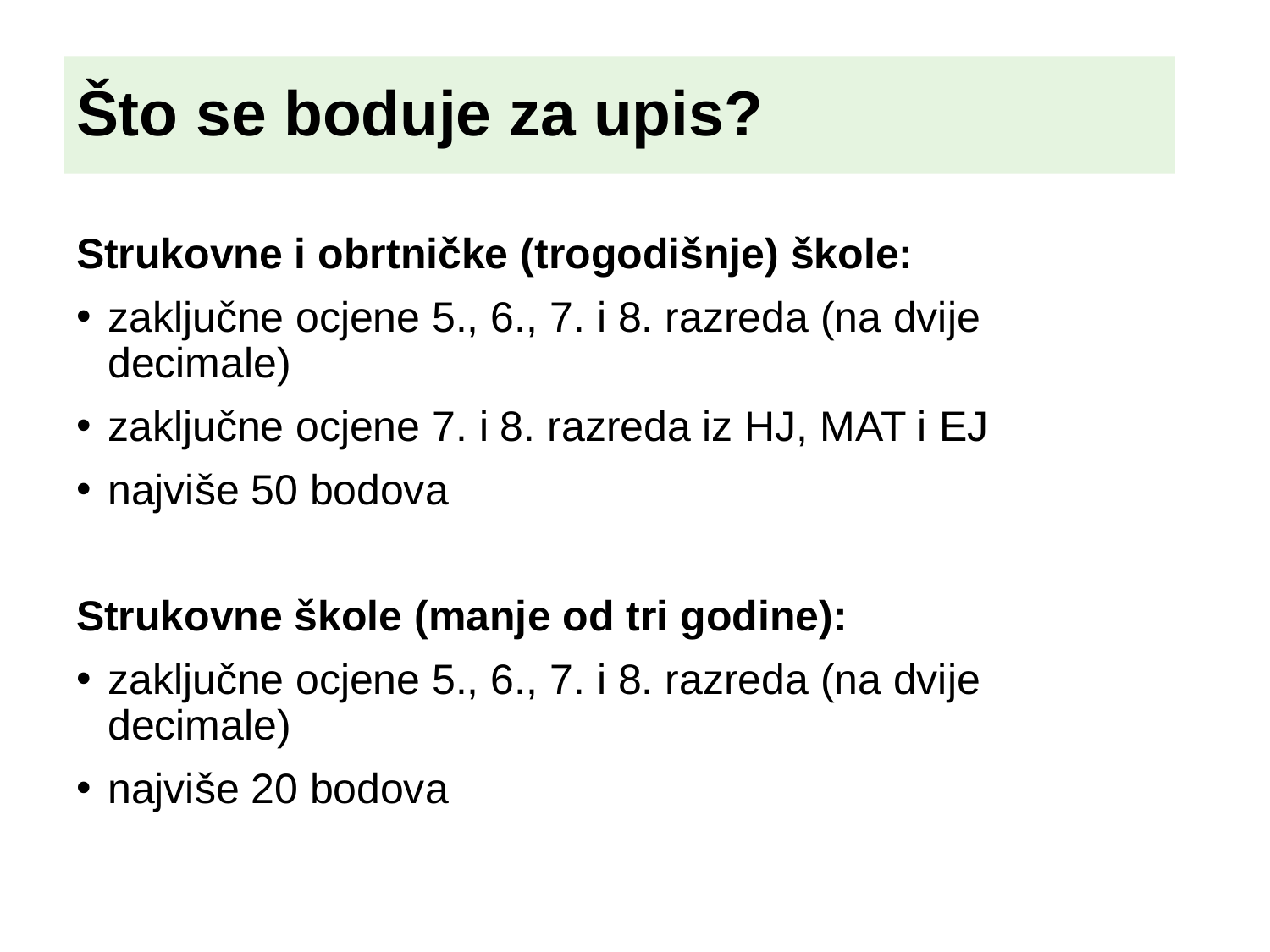

# Što se boduje za upis?
Strukovne i obrtničke (trogodišnje) škole:
zaključne ocjene 5., 6., 7. i 8. razreda (na dvije decimale)
zaključne ocjene 7. i 8. razreda iz HJ, MAT i EJ
najviše 50 bodova

Strukovne škole (manje od tri godine):
zaključne ocjene 5., 6., 7. i 8. razreda (na dvije decimale)
najviše 20 bodova